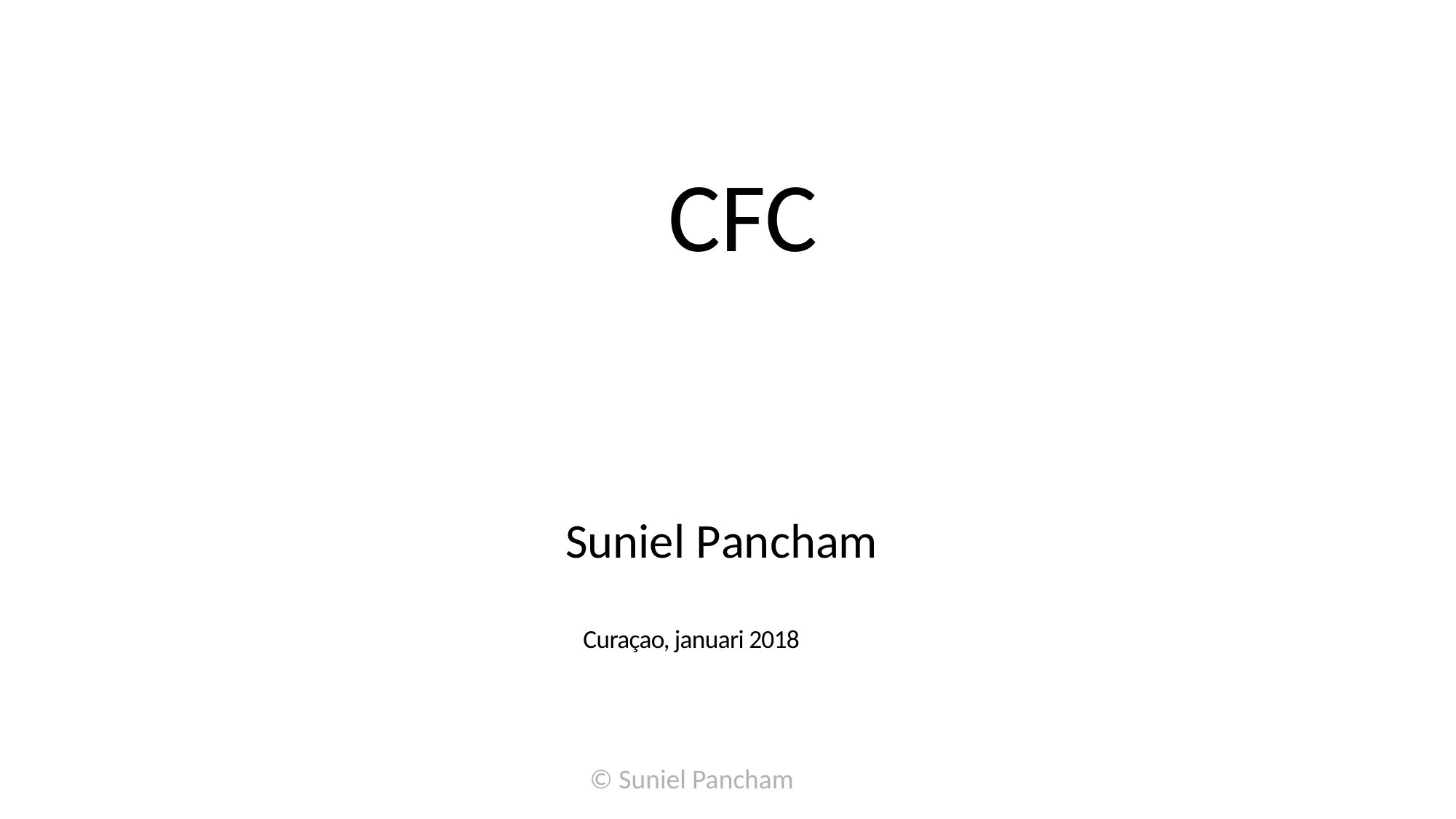

CFC
Suniel Pancham
Curaçao, januari 2018
© Suniel Pancham